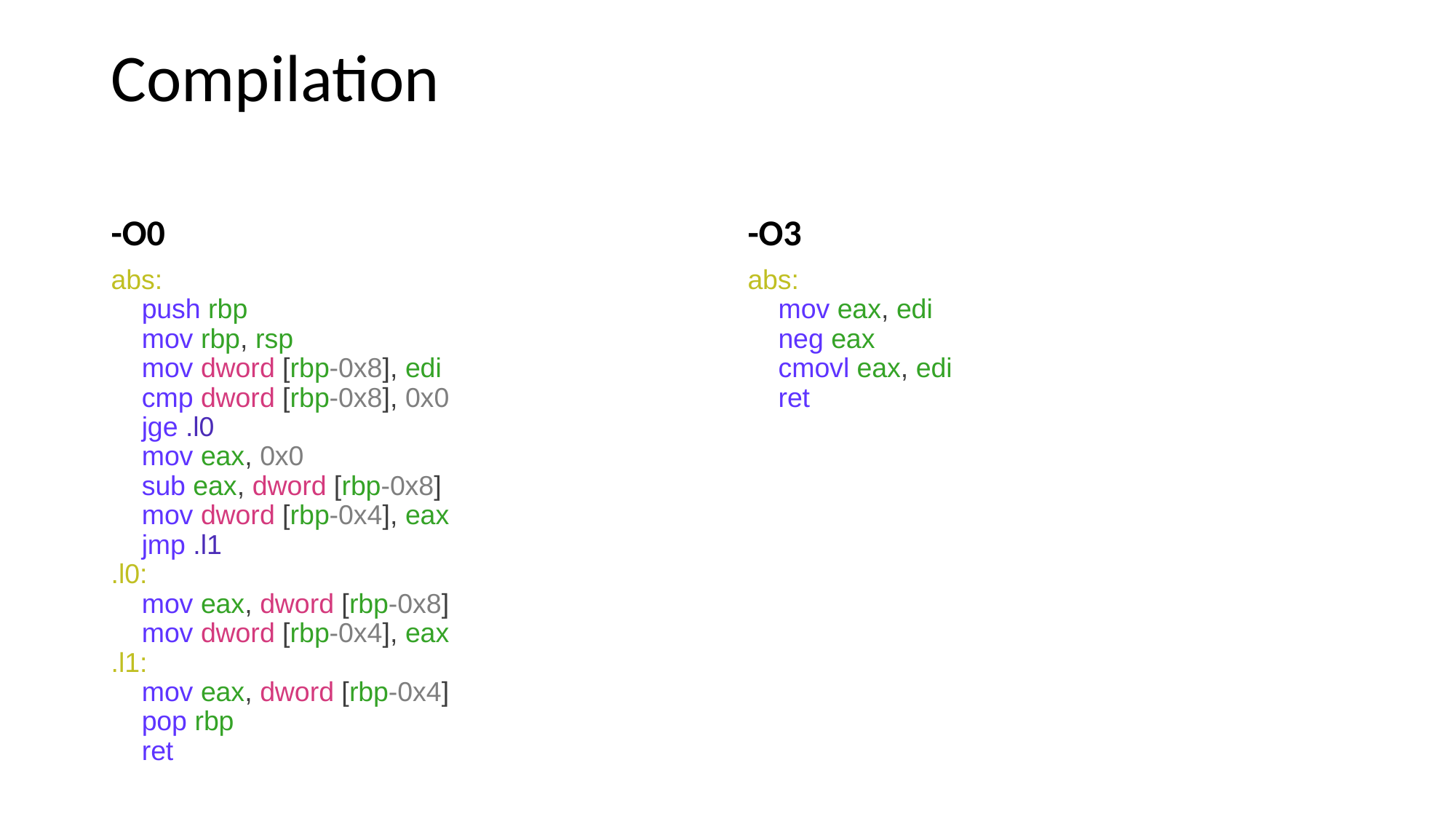

# Compilation
-O0
-O3
abs:
    push rbp
    mov rbp, rsp
    mov dword [rbp-0x8], edi
    cmp dword [rbp-0x8], 0x0
    jge .l0
    mov eax, 0x0
    sub eax, dword [rbp-0x8]
    mov dword [rbp-0x4], eax
    jmp .l1
.l0:
    mov eax, dword [rbp-0x8]
    mov dword [rbp-0x4], eax
.l1:
    mov eax, dword [rbp-0x4]
    pop rbp
    ret
abs:
    mov eax, edi
    neg eax
    cmovl eax, edi
    ret